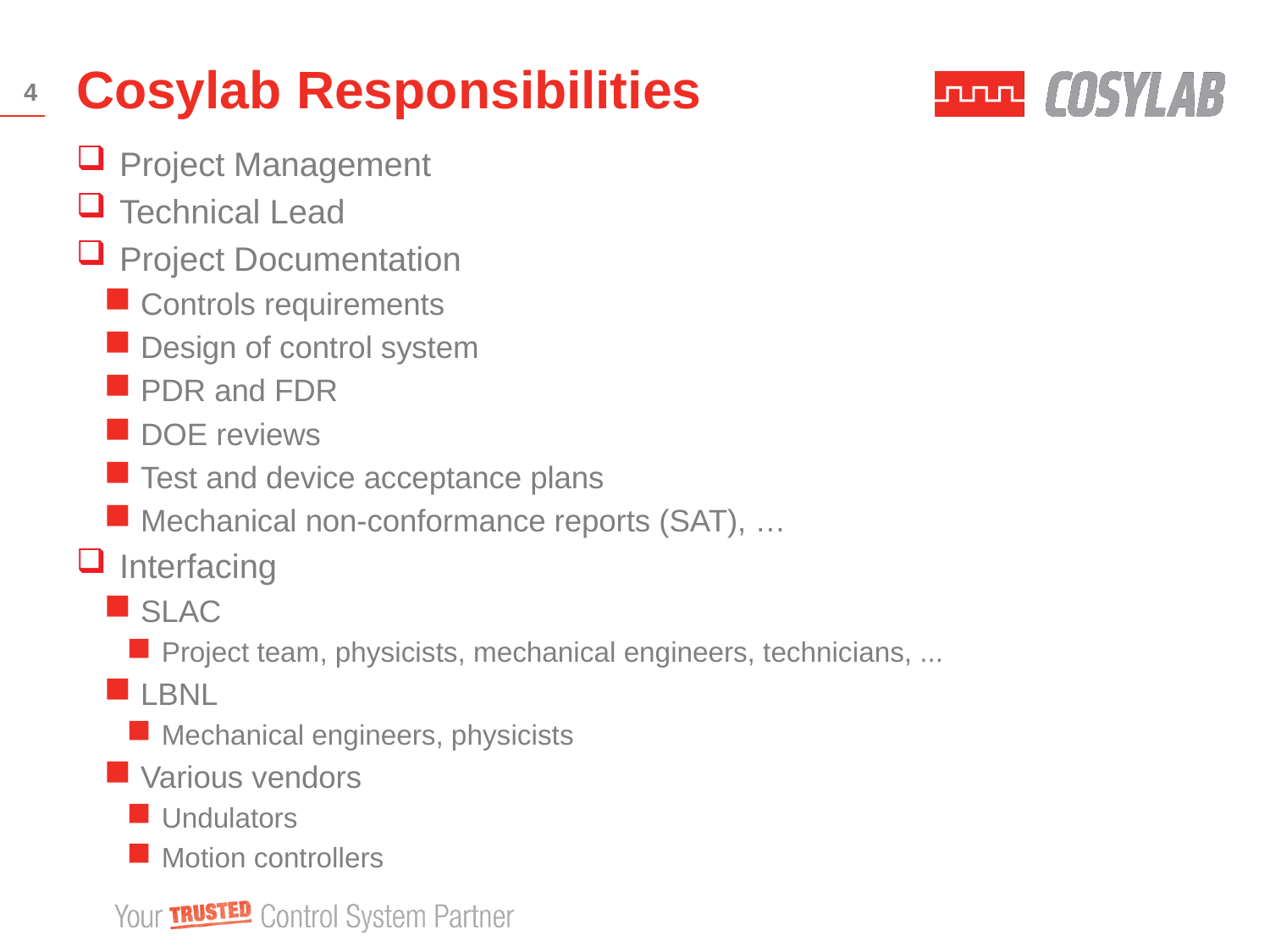

# Cosylab Responsibilities
4
Project Management
Technical Lead
Project Documentation
Controls requirements
Design of control system
PDR and FDR
DOE reviews
Test and device acceptance plans
Mechanical non-conformance reports (SAT), …
Interfacing
SLAC
Project team, physicists, mechanical engineers, technicians, ...
LBNL
Mechanical engineers, physicists
Various vendors
Undulators
Motion controllers